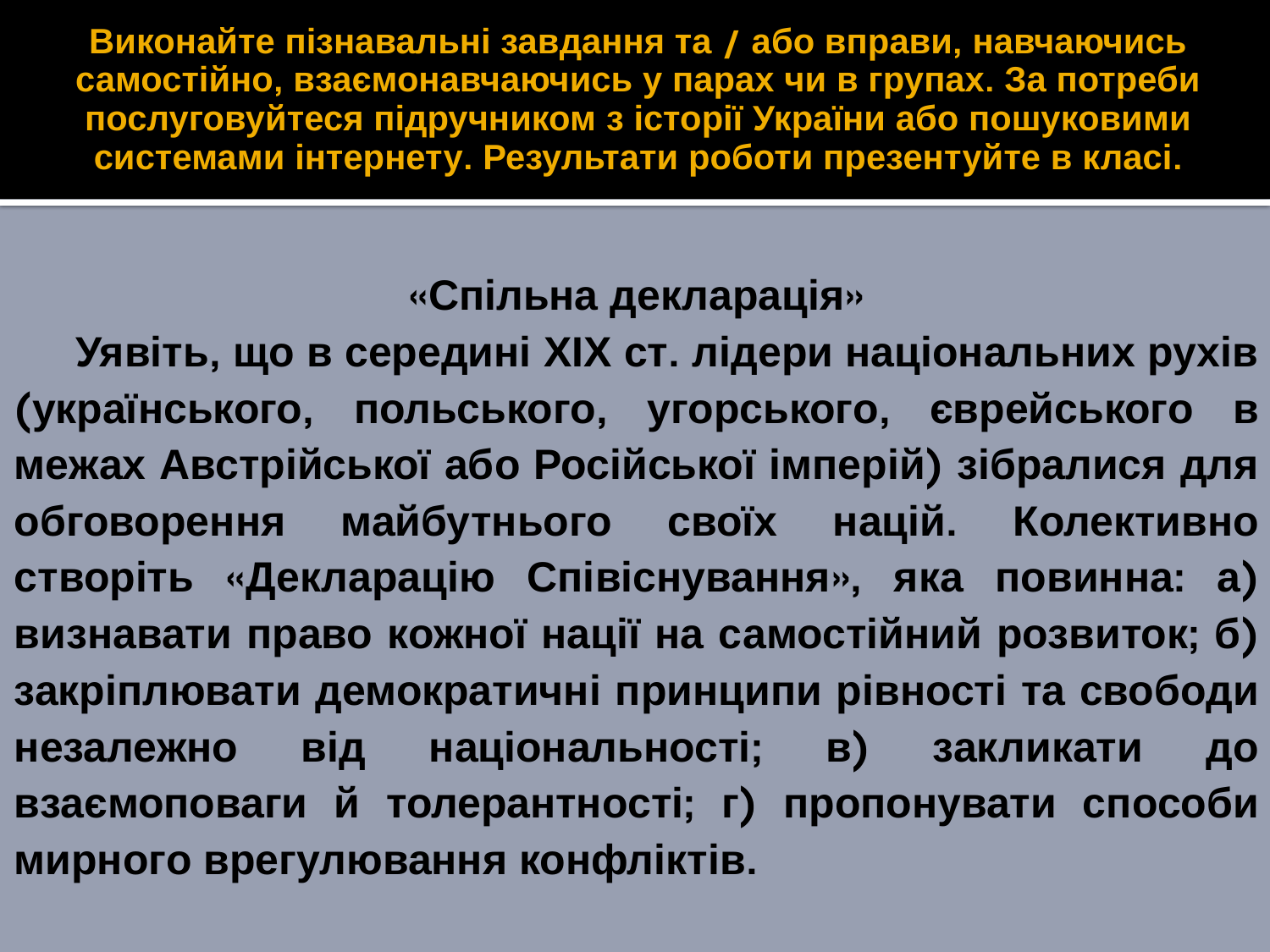

# Виконайте пізнавальні завдання та / або вправи, навчаючись самостійно, взаємонавчаючись у парах чи в групах. За потреби послуговуйтеся підручником з історії України або пошуковими системами інтернету. Результати роботи презентуйте в класі.
«Спільна декларація»
     Уявіть, що в середині ХІХ ст. лідери національних рухів (українського, польського, угорського, єврейського в межах Австрійської або Російської імперій) зібралися для обговорення майбутнього своїх націй. Колективно створіть «Декларацію Співіснування», яка повинна: а) визнавати право кожної нації на самостійний розвиток; б) закріплювати демократичні принципи рівності та свободи незалежно від національності; в) закликати до взаємоповаги й толерантності; г) пропонувати способи мирного врегулювання конфліктів.